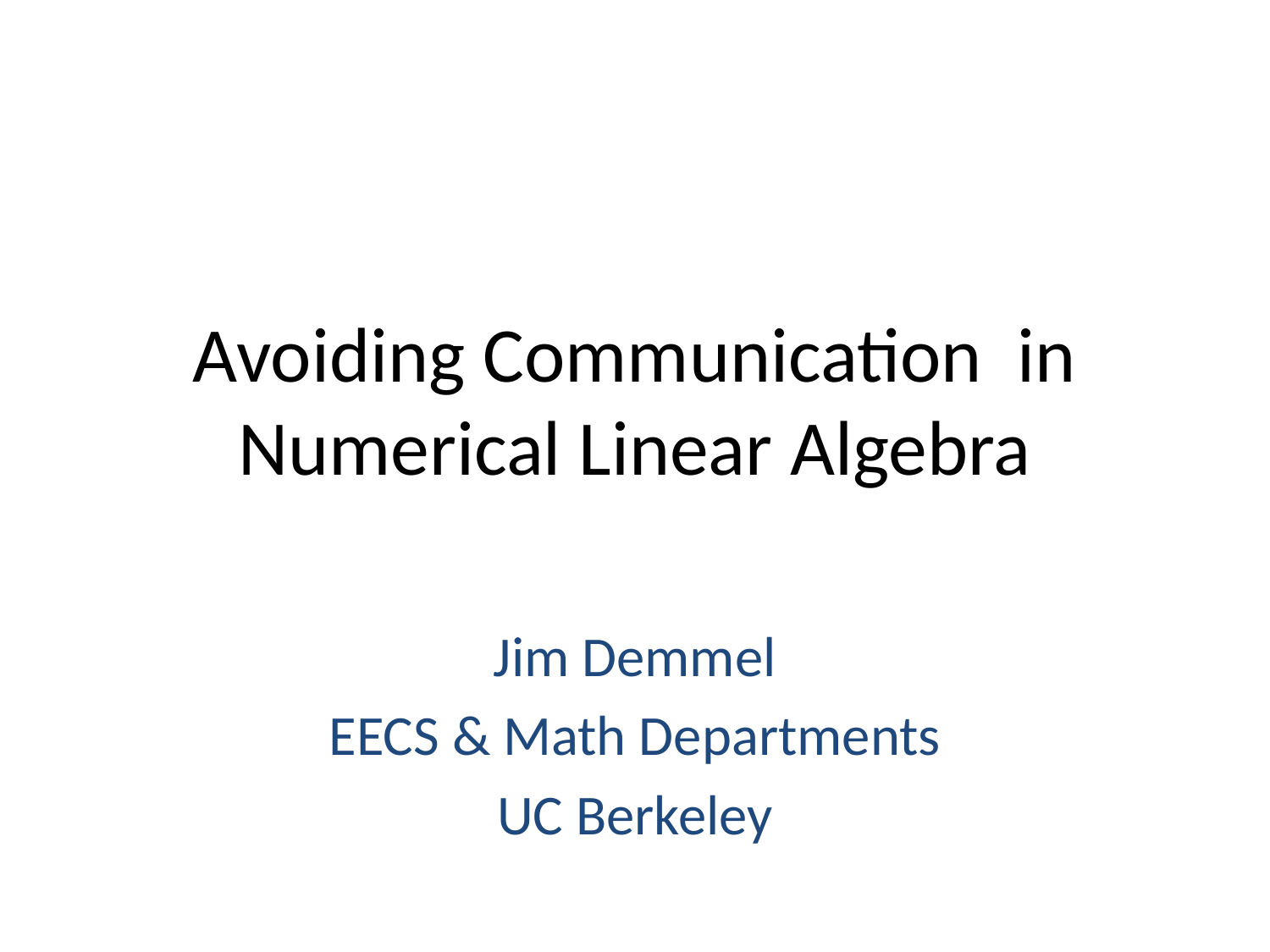

# Avoiding Communication  in Numerical Linear Algebra
Jim Demmel
EECS & Math Departments
UC Berkeley